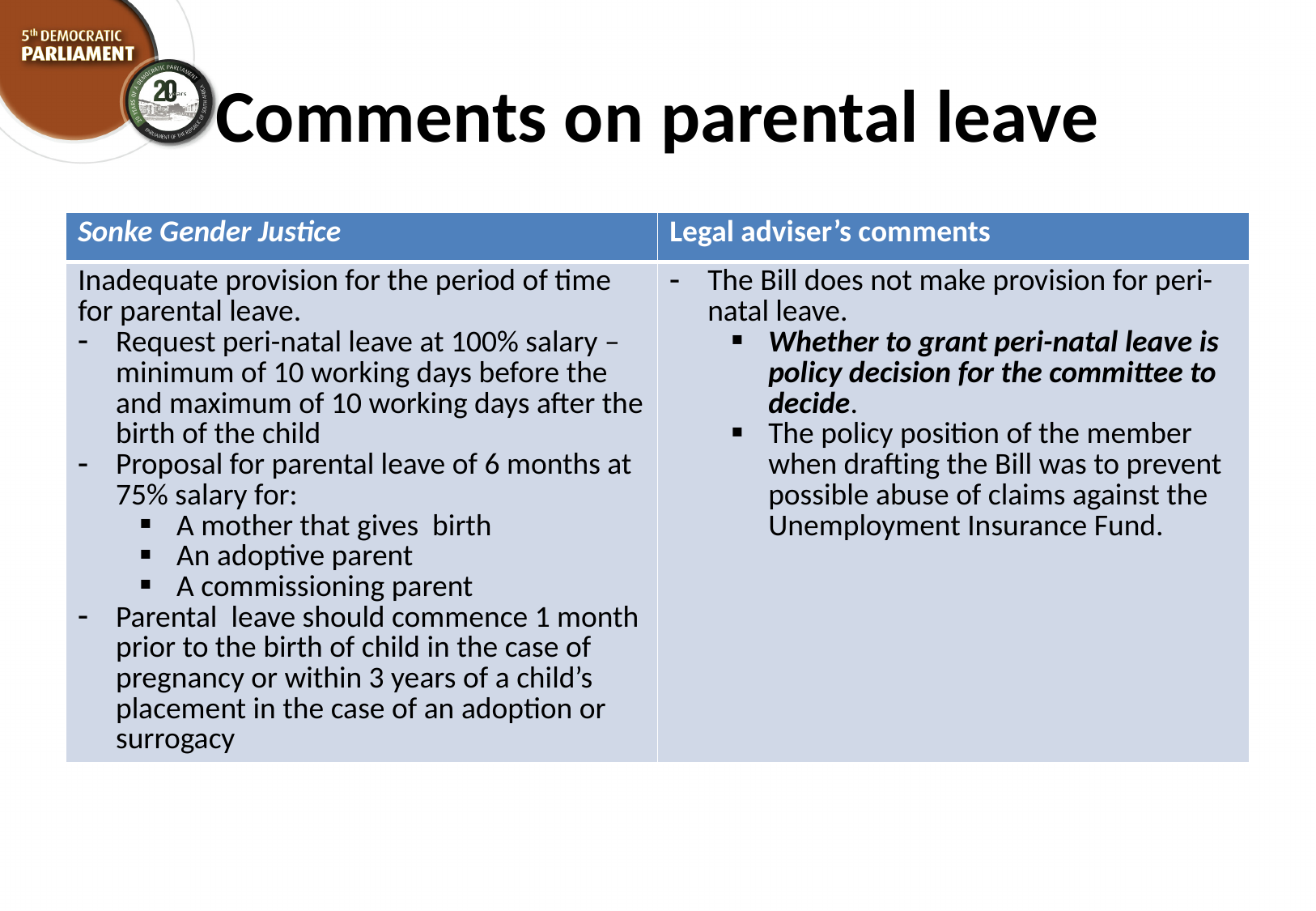

# Comments on parental leave
| Sonke Gender Justice | Legal adviser’s comments |
| --- | --- |
| Inadequate provision for the period of time for parental leave. Request peri-natal leave at 100% salary – minimum of 10 working days before the and maximum of 10 working days after the birth of the child Proposal for parental leave of 6 months at 75% salary for: A mother that gives birth An adoptive parent A commissioning parent Parental leave should commence 1 month prior to the birth of child in the case of pregnancy or within 3 years of a child’s placement in the case of an adoption or surrogacy | The Bill does not make provision for peri-natal leave. Whether to grant peri-natal leave is policy decision for the committee to decide. The policy position of the member when drafting the Bill was to prevent possible abuse of claims against the Unemployment Insurance Fund. |